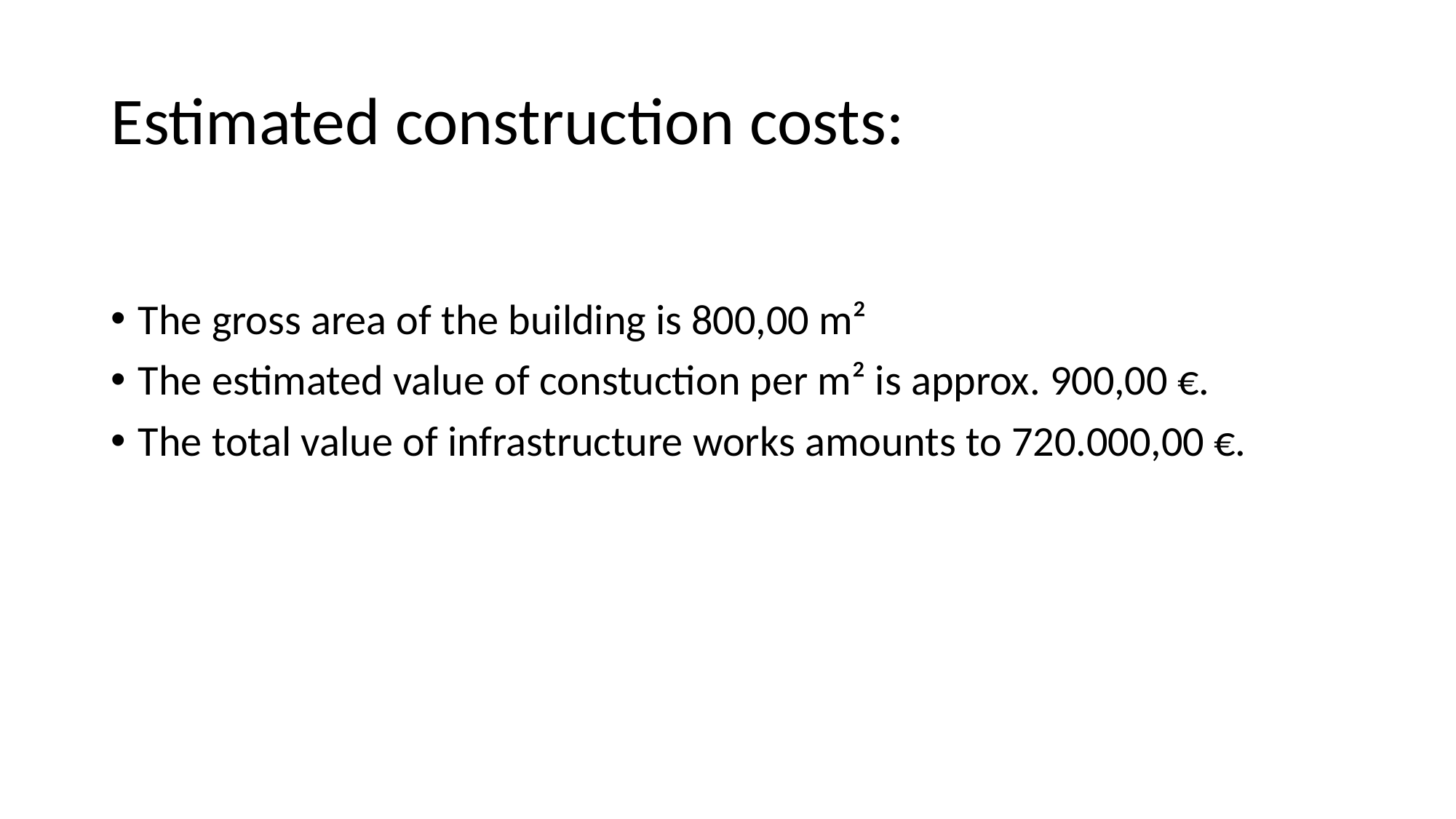

# Estimated construction costs:
The gross area of the building is 800,00 m²
The estimated value of constuction per m² is approx. 900,00 €.
The total value of infrastructure works amounts to 720.000,00 €.